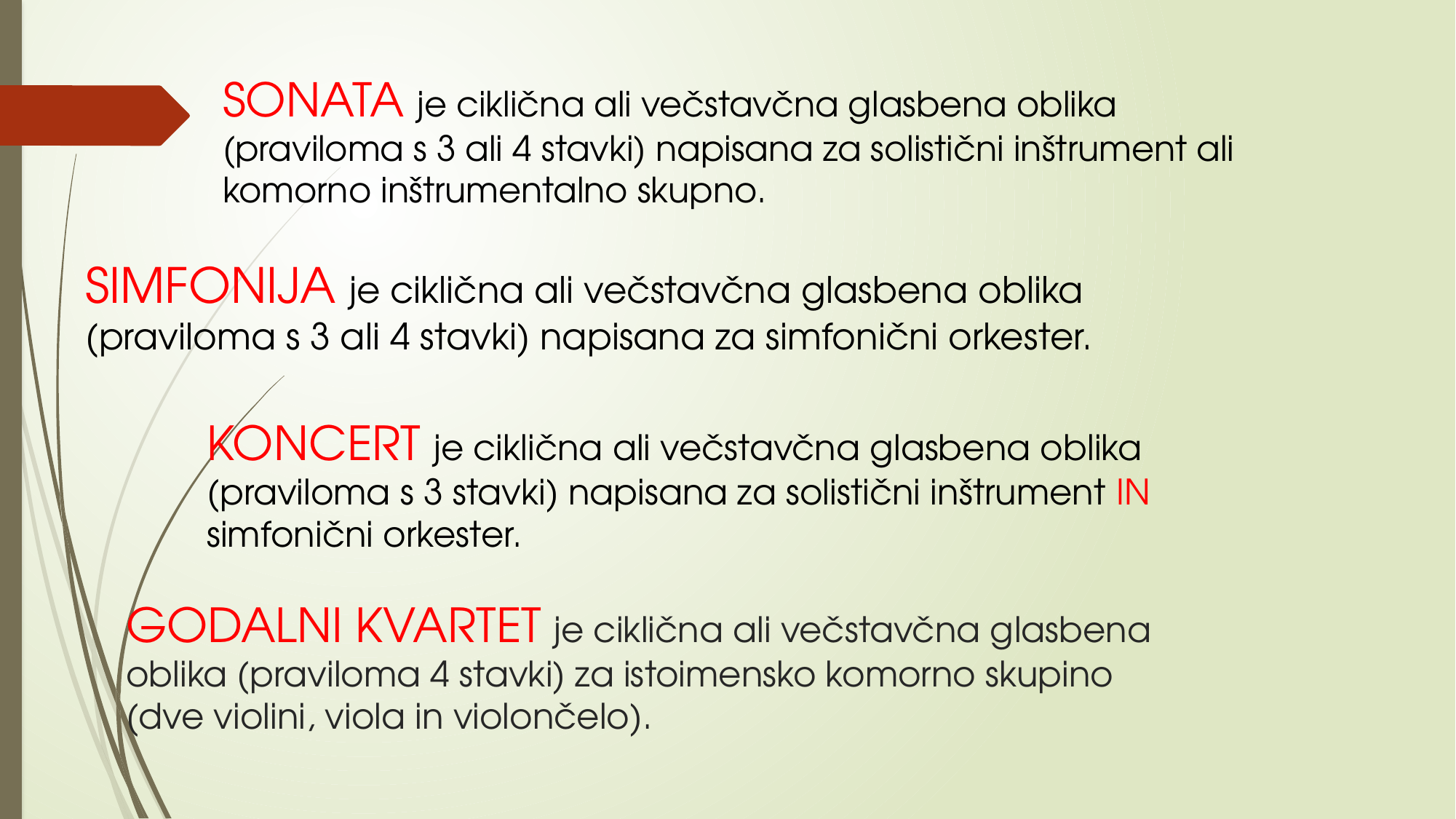

# SONATA je ciklična ali večstavčna glasbena oblika (praviloma s 3 ali 4 stavki) napisana za solistični inštrument ali komorno inštrumentalno skupno.
SIMFONIJA je ciklična ali večstavčna glasbena oblika (praviloma s 3 ali 4 stavki) napisana za simfonični orkester.
KONCERT je ciklična ali večstavčna glasbena oblika (praviloma s 3 stavki) napisana za solistični inštrument IN simfonični orkester.
GODALNI KVARTET je ciklična ali večstavčna glasbena oblika (praviloma 4 stavki) za istoimensko komorno skupino (dve violini, viola in violončelo).